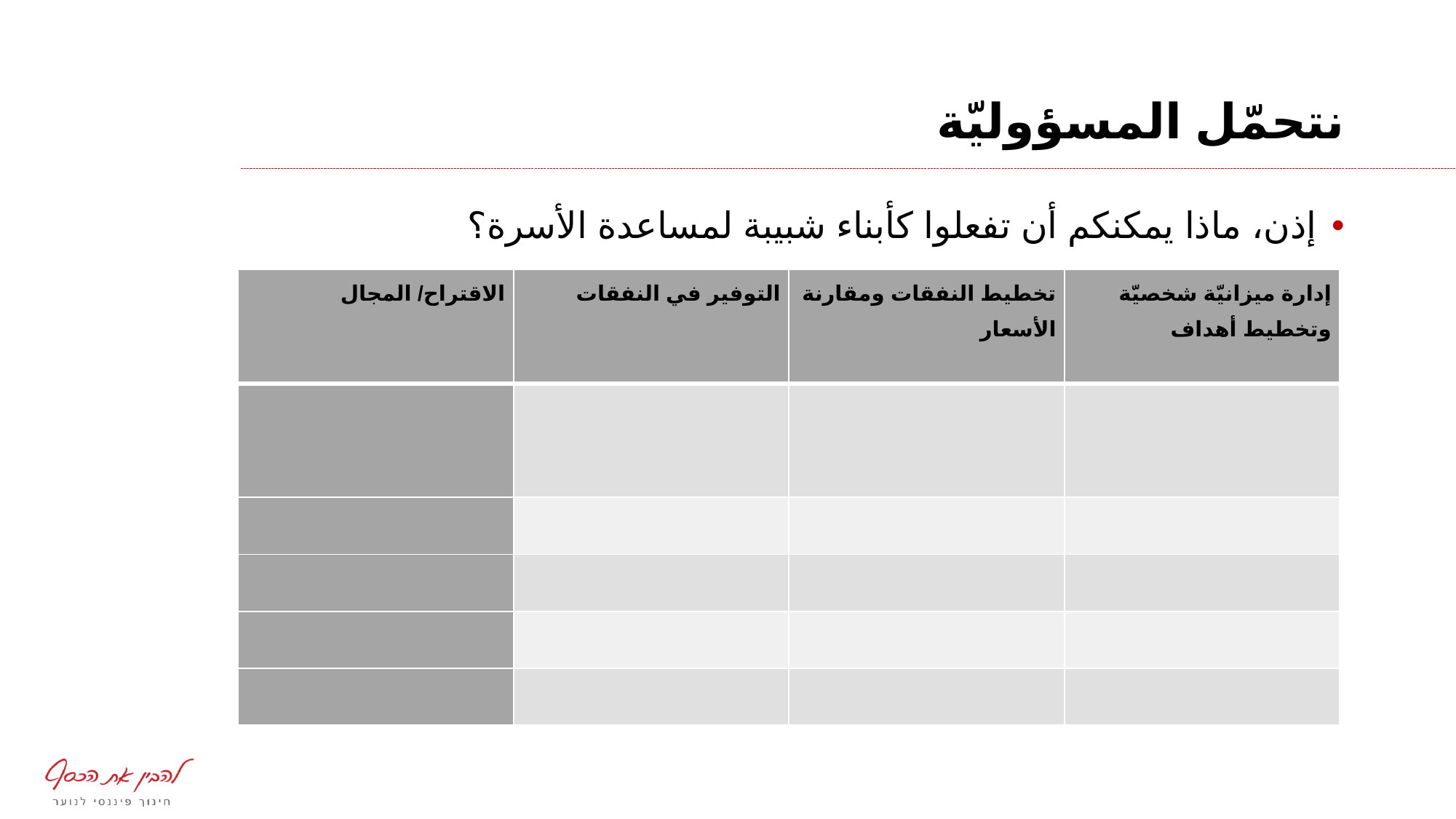

# نتحمّل المسؤوليّة
إذن، ماذا يمكنكم أن تفعلوا كأبناء شبيبة لمساعدة الأسرة؟

| الاقتراح/ المجال | التوفير في النفقات | تخطيط النفقات ومقارنة الأسعار | إدارة ميزانيّة شخصيّة وتخطيط أهداف |
| --- | --- | --- | --- |
|  |  |  |  |
|  |  |  |  |
|  |  |  |  |
|  |  |  |  |
|  |  |  |  |